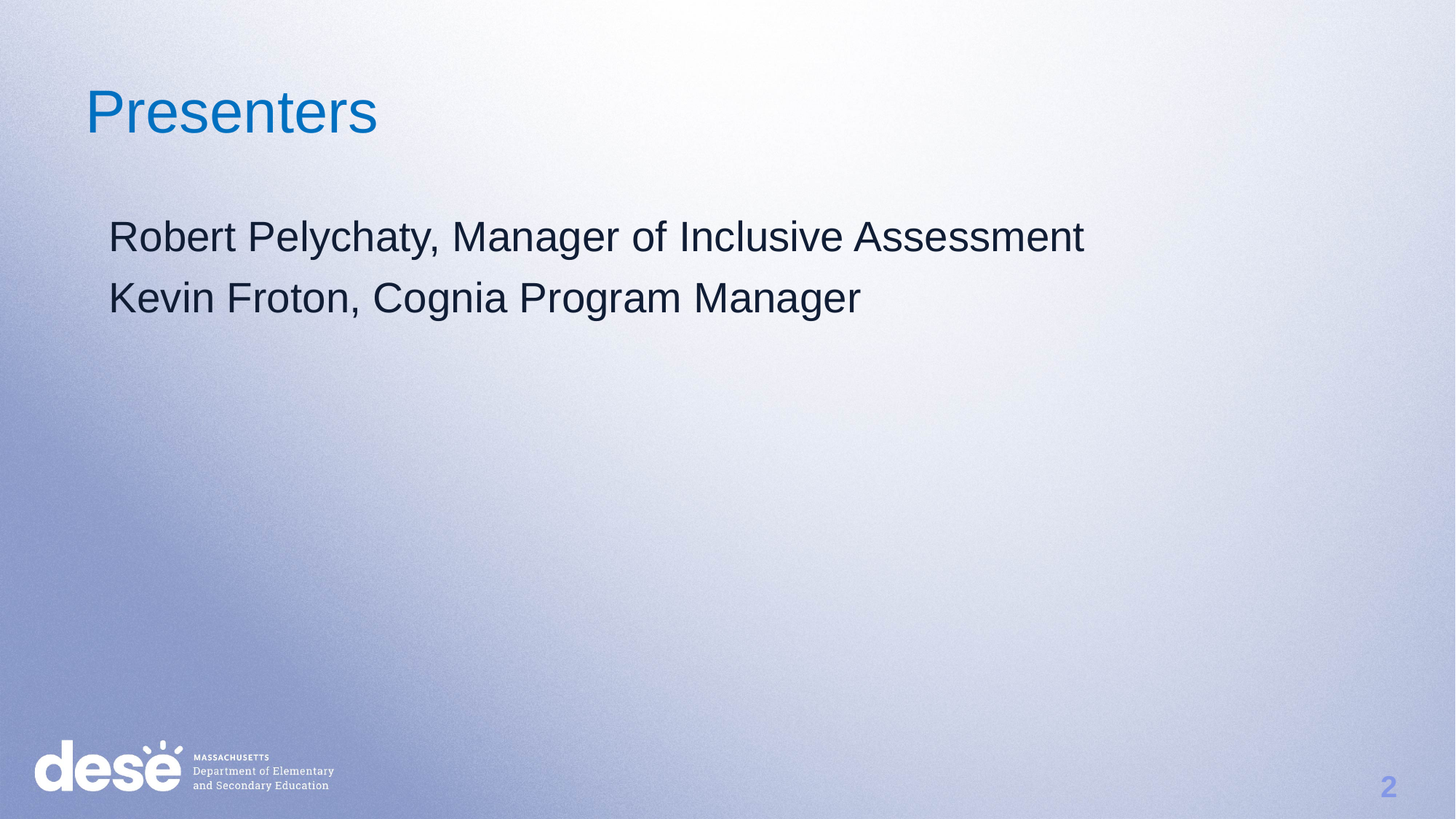

Presenters

Robert Pelychaty, Manager of Inclusive Assessment
Kevin Froton, Cognia Program Manager